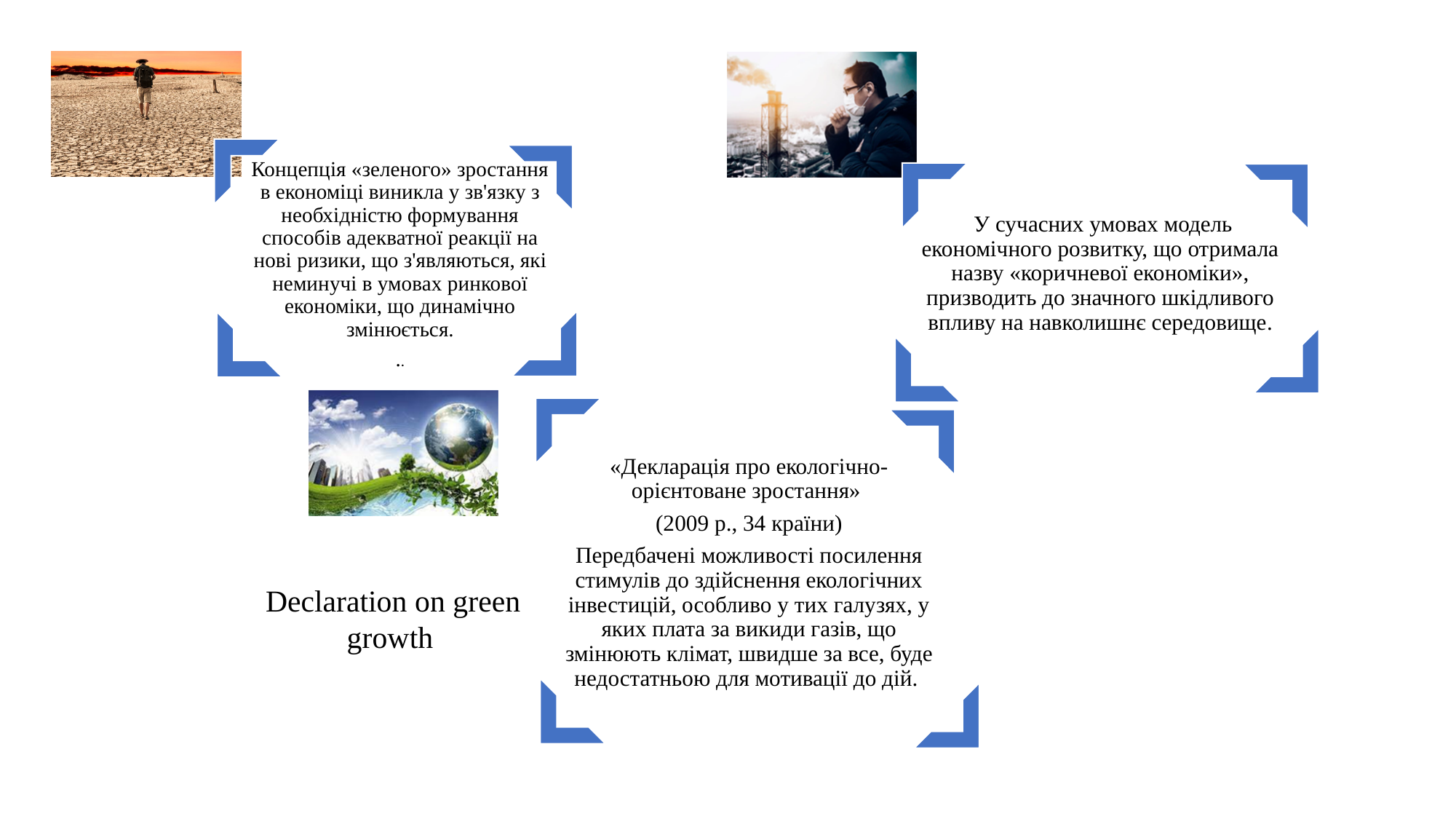

Концепція «зеленого» зростання в економіці виникла у зв'язку з необхідністю формування способів адекватної реакції на нові ризики, що з'являються, які неминучі в умовах ринкової економіки, що динамічно змінюється.
..
 У сучасних умовах модель економічного розвитку, що отримала назву «коричневої економіки», призводить до значного шкідливого впливу на навколишнє середовище.
«Декларація про екологічно-орієнтоване зростання»
(2009 р., 34 країни)
Передбачені можливості посилення стимулів до здійснення екологічних інвестицій, особливо у тих галузях, у яких плата за викиди газів, що змінюють клімат, швидше за все, буде недостатньою для мотивації до дій.
 Declaration on green growth